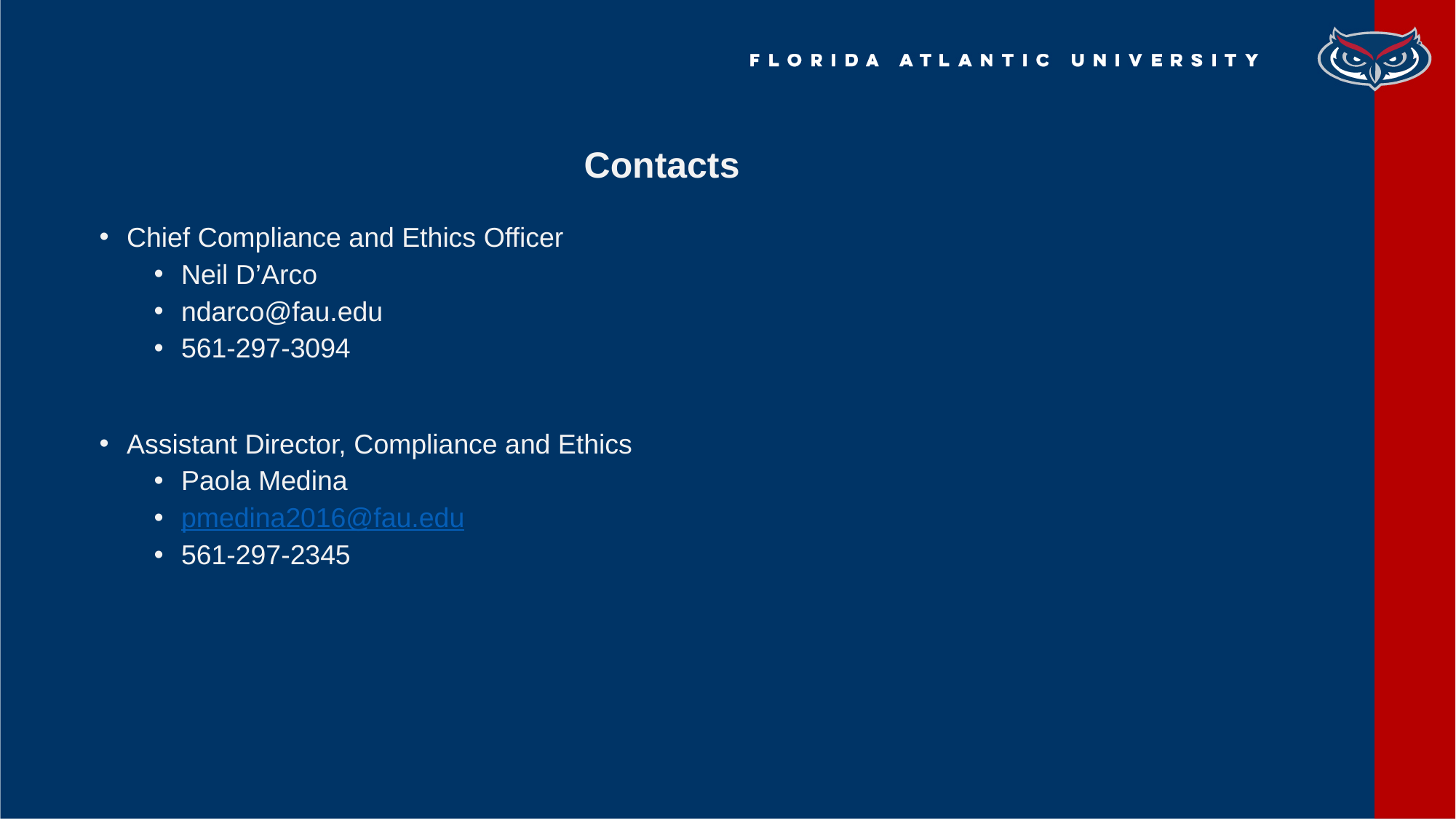

# Contacts
Chief Compliance and Ethics Officer
Neil D’Arco
ndarco@fau.edu
561-297-3094

Assistant Director, Compliance and Ethics
Paola Medina
pmedina2016@fau.edu
561-297-2345